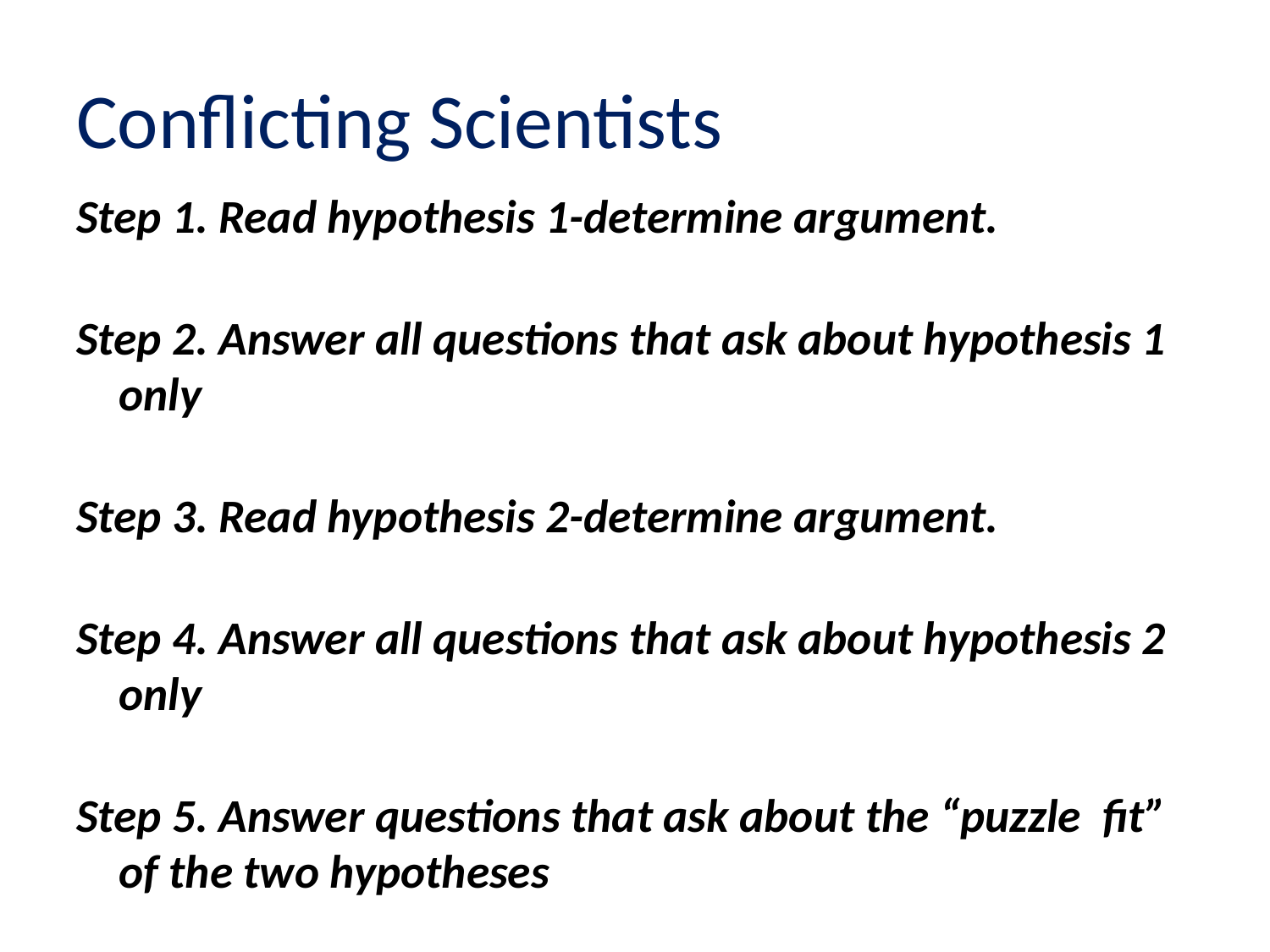

# Conflicting Scientists
Step 1. Read hypothesis 1-determine argument.
Step 2. Answer all questions that ask about hypothesis 1 only
Step 3. Read hypothesis 2-determine argument.
Step 4. Answer all questions that ask about hypothesis 2 only
Step 5. Answer questions that ask about the “puzzle  fit” of the two hypotheses